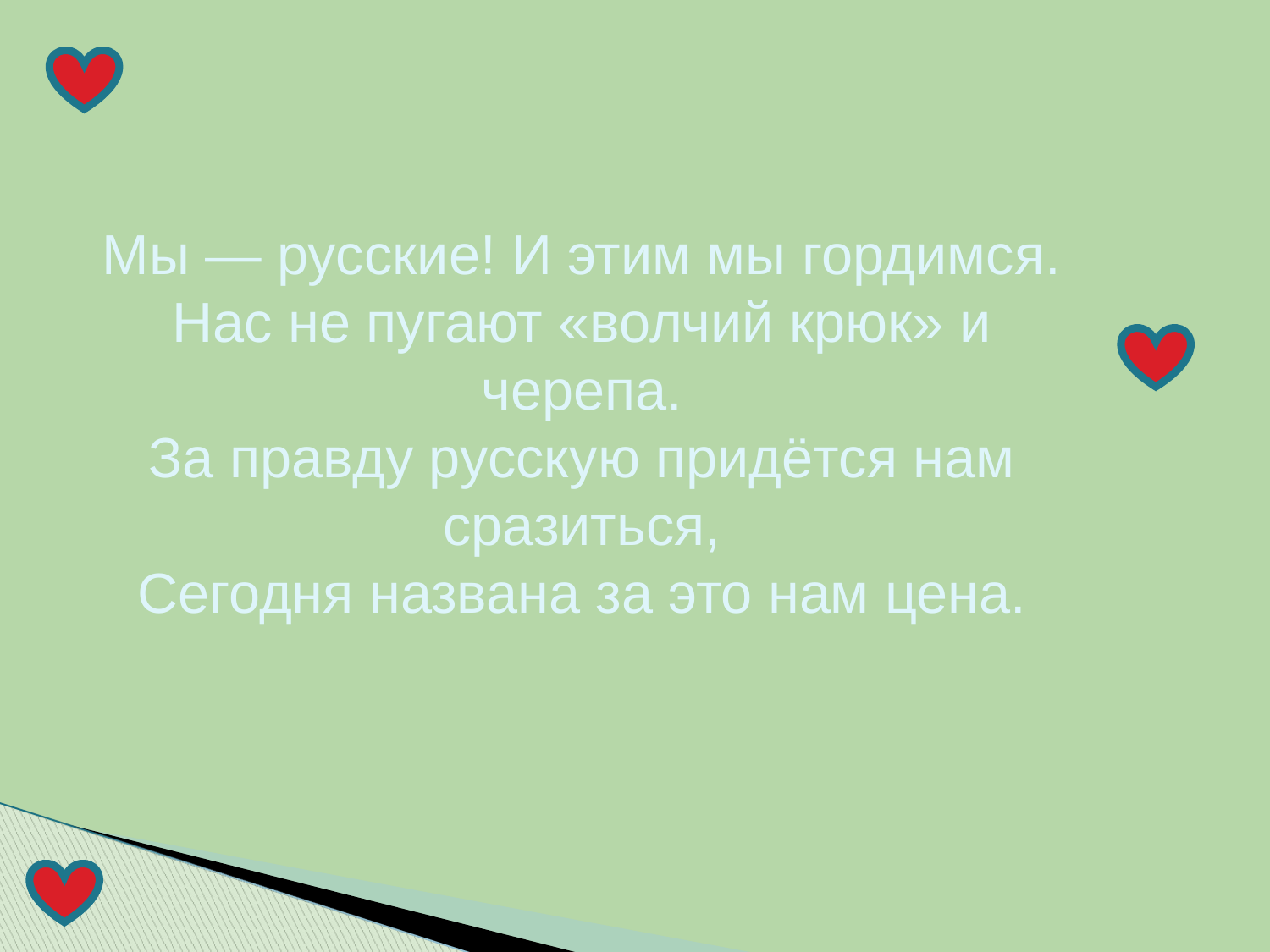

Мы — русские! И этим мы гордимся.
Нас не пугают «волчий крюк» и черепа.
За правду русскую придётся нам сразиться,
Сегодня названа за это нам цена.